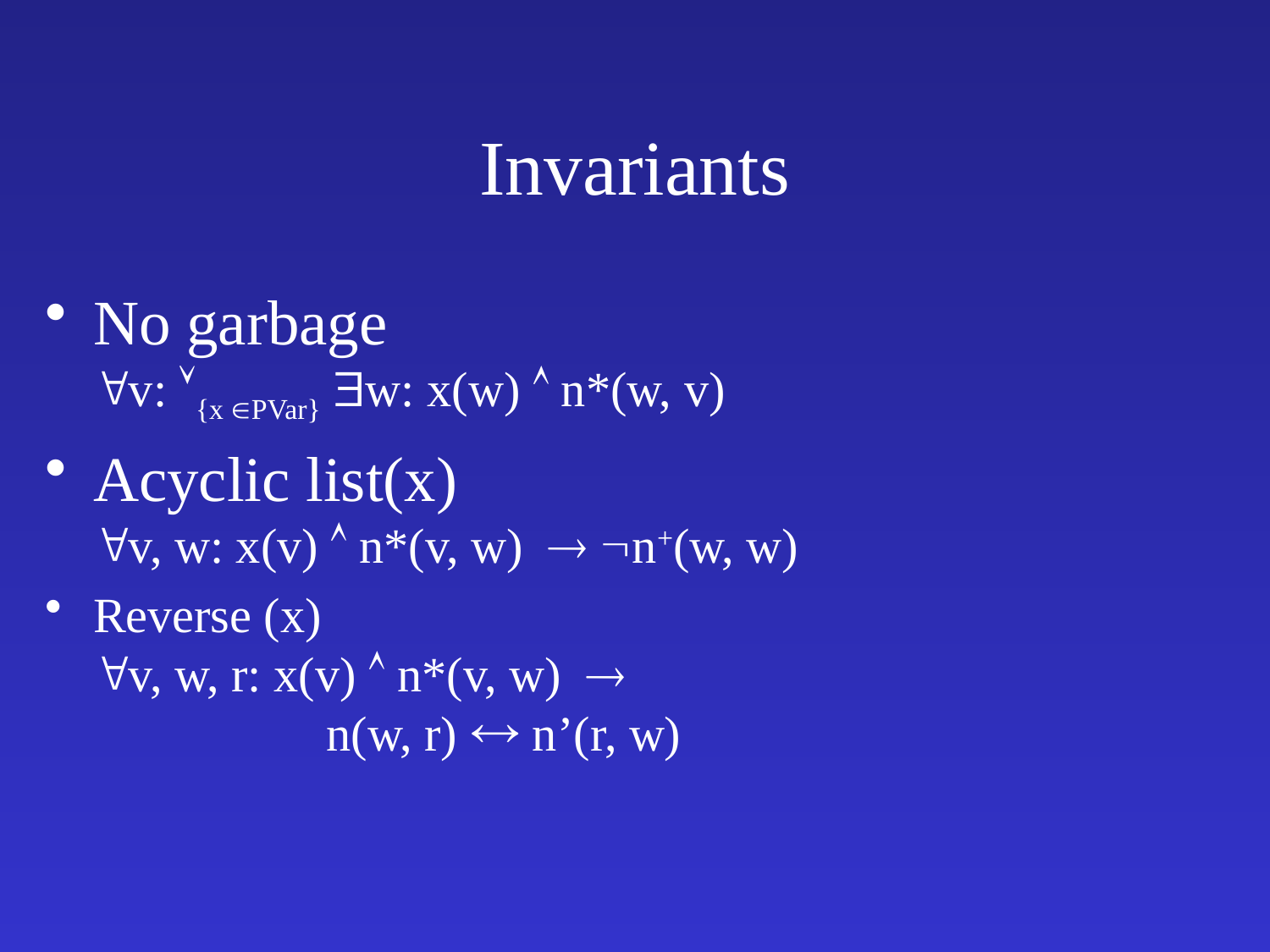

# Invariants
No garbage
∀v: ∨{x ∈PVar} ∃w: x(w) ∧ n*(w, v)
Acyclic list(x)
∀v, w: x(v) ∧ n*(v, w)  → ¬n+(w, w)
Reverse (x)
∀v, w, r: x(v) ∧ n*(v, w)  →
                   n(w, r) ↔ n’(r, w)